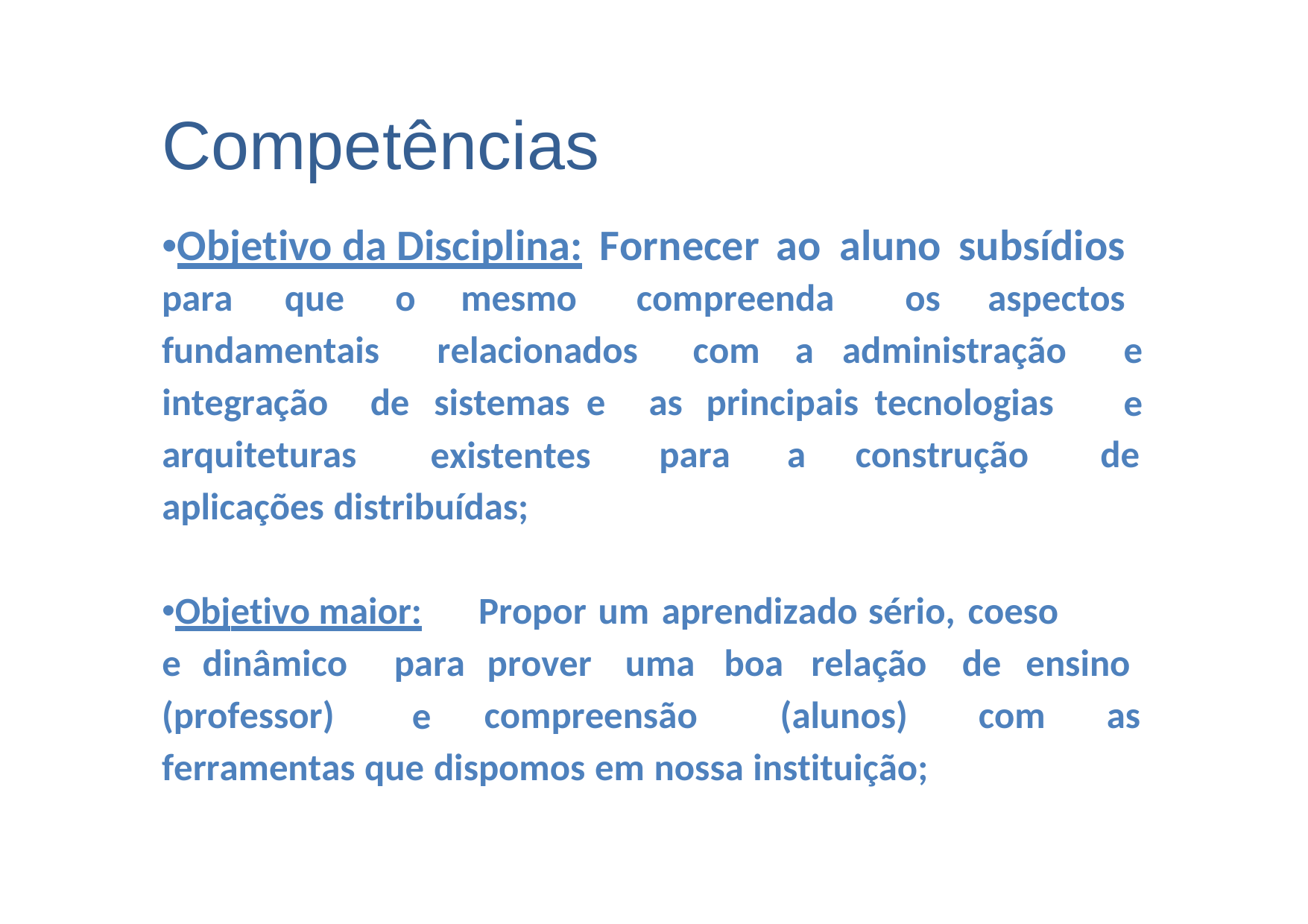

Competências
•Objetivo da Disciplina: Fornecer ao aluno subsídios

para
que
o
mesmo
compreenda
os
aspectos
fundamentais
relacionados
com
a
administração
e
e
integração
de
sistemas e
existentes
as
principais tecnologias
arquiteturas
para
a
construção
de
aplicações distribuídas;
•Objetivo maior:
Propor um aprendizado sério, coeso

e
dinâmico
para
e
prover
uma
boa
relação
de
ensino
(professor)
compreensão
(alunos)
com
as
ferramentas que dispomos em nossa instituição;